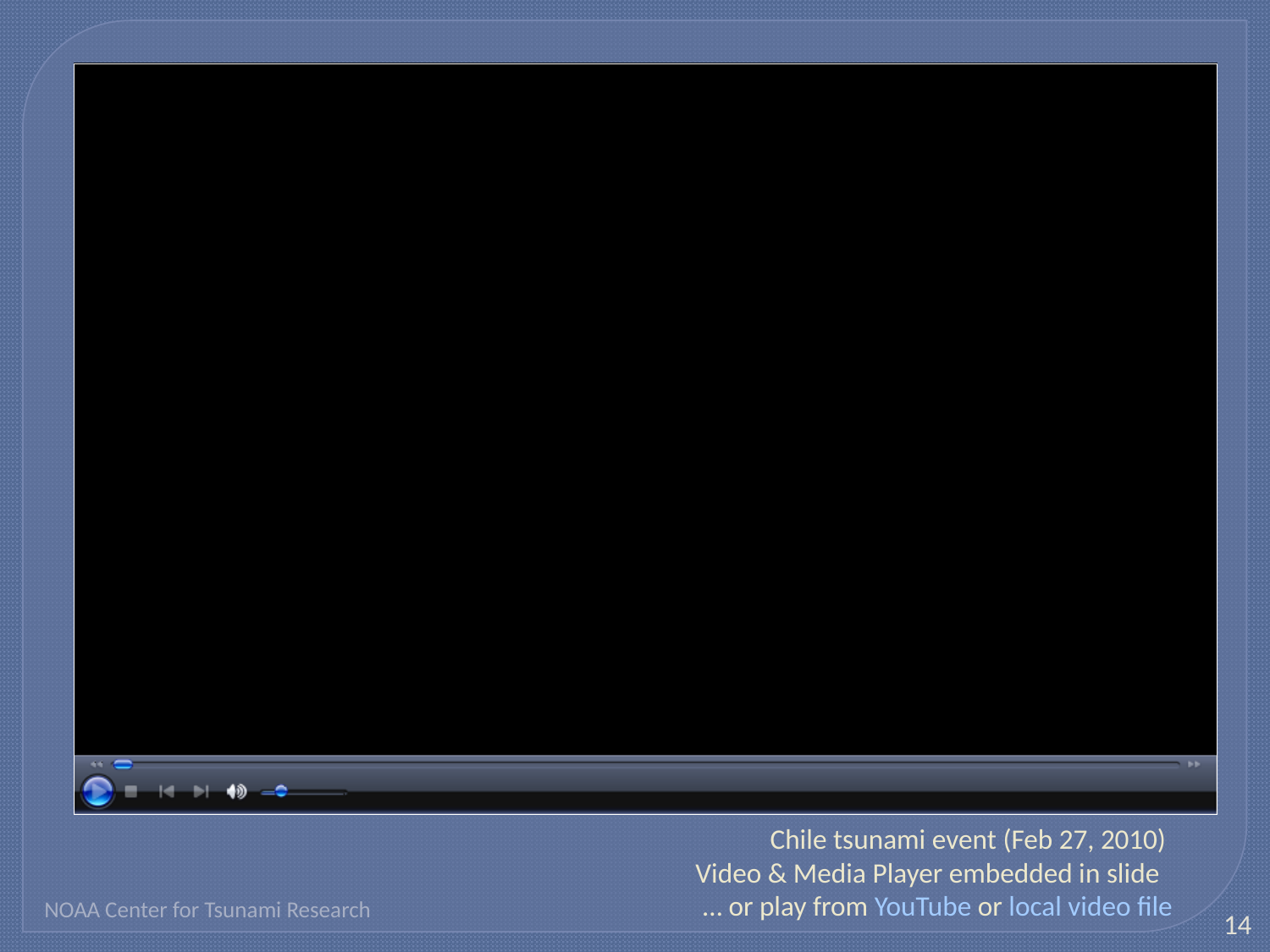

Chile tsunami event (Feb 27, 2010)
Video & Media Player embedded in slide
… or play from YouTube or local video file
NOAA Center for Tsunami Research
14